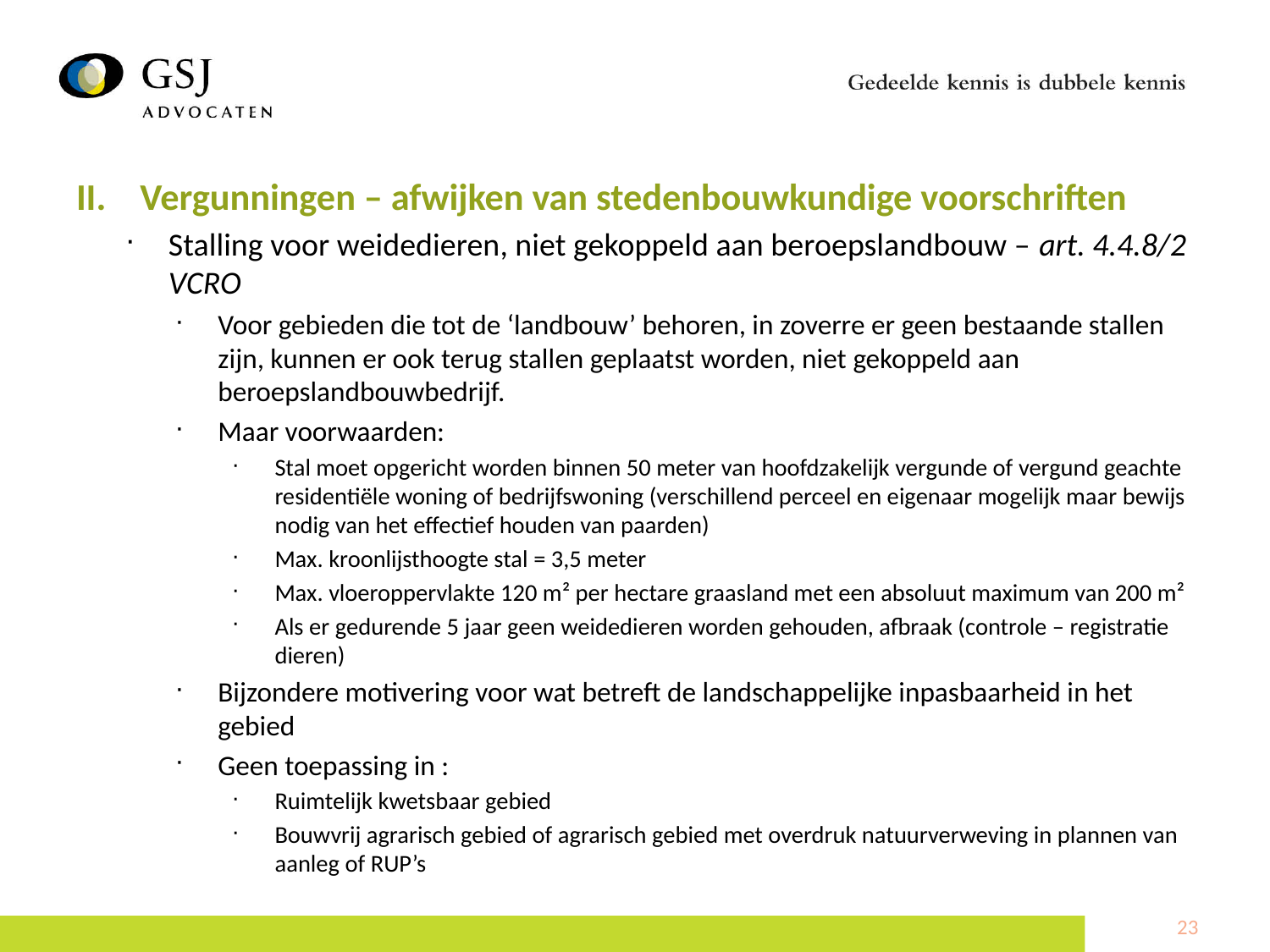

Vergunningen – afwijken van stedenbouwkundige voorschriften
Stalling voor weidedieren, niet gekoppeld aan beroepslandbouw – art. 4.4.8/2 VCRO
Voor gebieden die tot de ‘landbouw’ behoren, in zoverre er geen bestaande stallen zijn, kunnen er ook terug stallen geplaatst worden, niet gekoppeld aan beroepslandbouwbedrijf.
Maar voorwaarden:
Stal moet opgericht worden binnen 50 meter van hoofdzakelijk vergunde of vergund geachte residentiële woning of bedrijfswoning (verschillend perceel en eigenaar mogelijk maar bewijs nodig van het effectief houden van paarden)
Max. kroonlijsthoogte stal = 3,5 meter
Max. vloeroppervlakte 120 m² per hectare graasland met een absoluut maximum van 200 m²
Als er gedurende 5 jaar geen weidedieren worden gehouden, afbraak (controle – registratie dieren)
Bijzondere motivering voor wat betreft de landschappelijke inpasbaarheid in het gebied
Geen toepassing in :
Ruimtelijk kwetsbaar gebied
Bouwvrij agrarisch gebied of agrarisch gebied met overdruk natuurverweving in plannen van aanleg of RUP’s

23